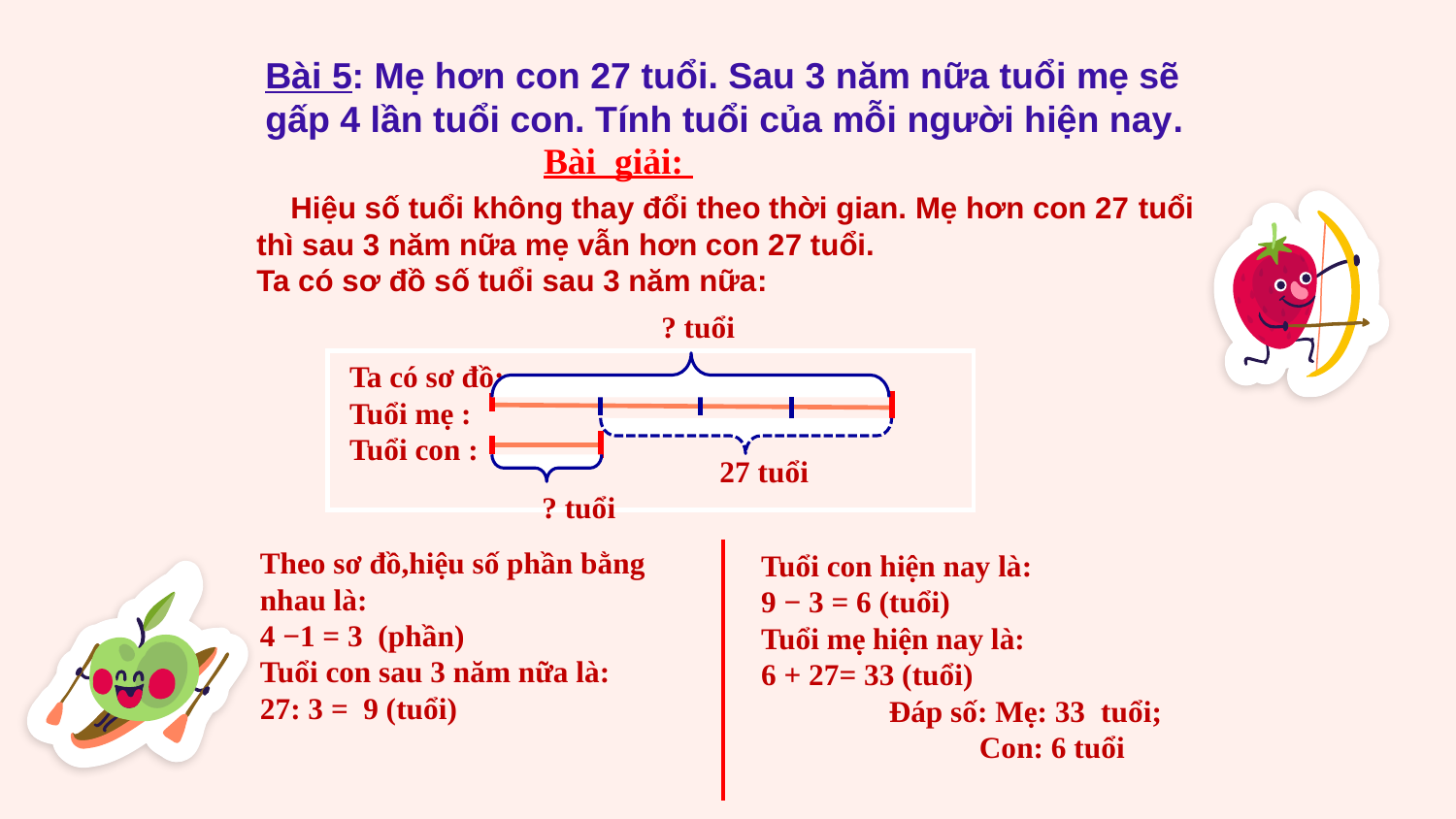

Bài 5: Mẹ hơn con 27 tuổi. Sau 3 năm nữa tuổi mẹ sẽ gấp 4 lần tuổi con. Tính tuổi của mỗi người hiện nay.
Bài  giải:

    Hiệu số tuổi không thay đổi theo thời gian. Mẹ hơn con 27 tuổi thì sau 3 năm nữa mẹ vẫn hơn con 27 tuổi.
Ta có sơ đồ số tuổi sau 3 năm nữa:

? tuổi
 Ta có sơ đồ:
 Tuổi mẹ :
 Tuổi con :

27 tuổi
? tuổi
Theo sơ đồ,hiệu số phần bằng nhau là:
4 −1 = 3  (phần)
Tuổi con sau 3 năm nữa là:
27: 3 =  9 (tuổi)
Tuổi con hiện nay là:
9 − 3 = 6 (tuổi)
Tuổi mẹ hiện nay là:
6 + 27= 33 (tuổi)
                 Đáp số: Mẹ: 33  tuổi;
                             Con: 6 tuổi